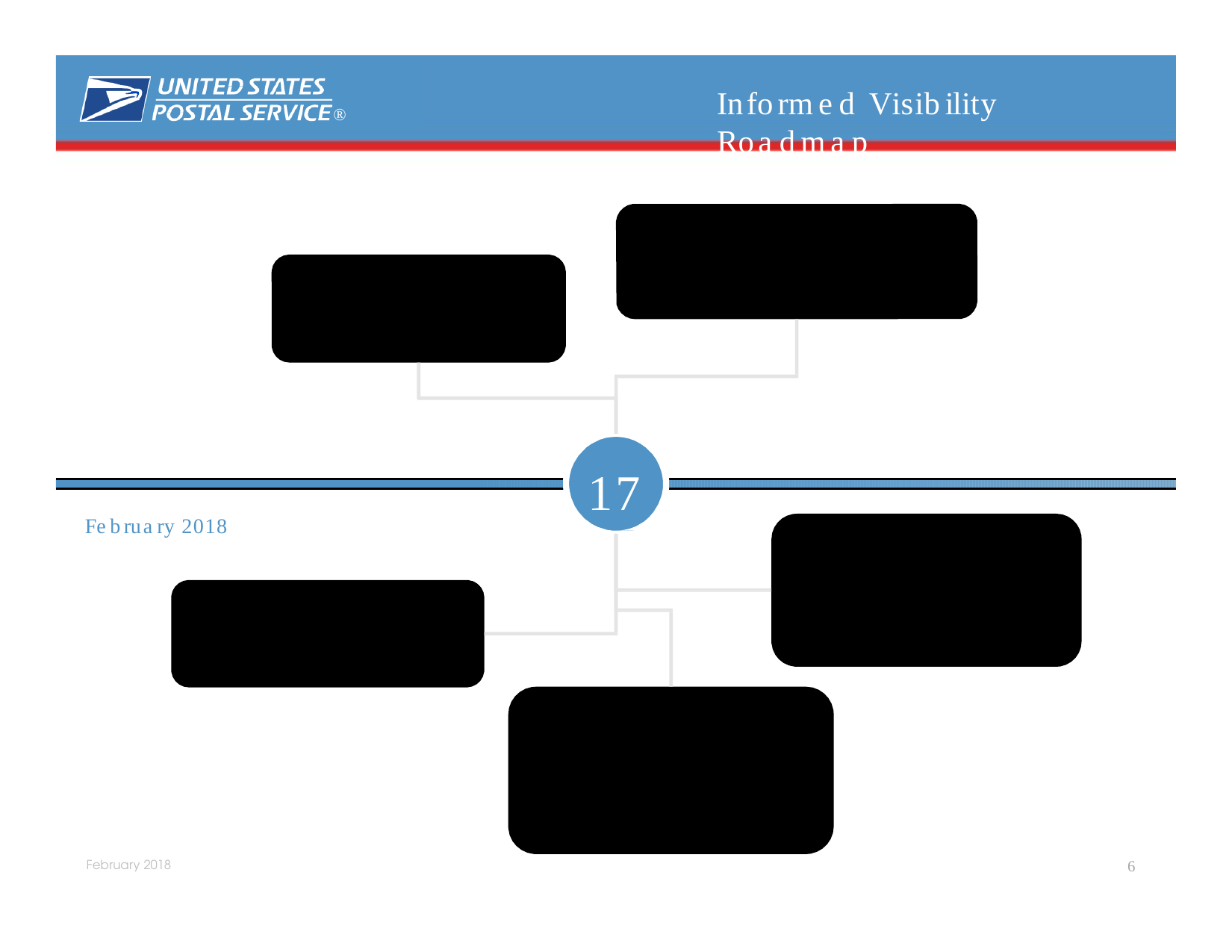

# Informed Visibility Roadmap

®

17

February 2018

6
February 2018